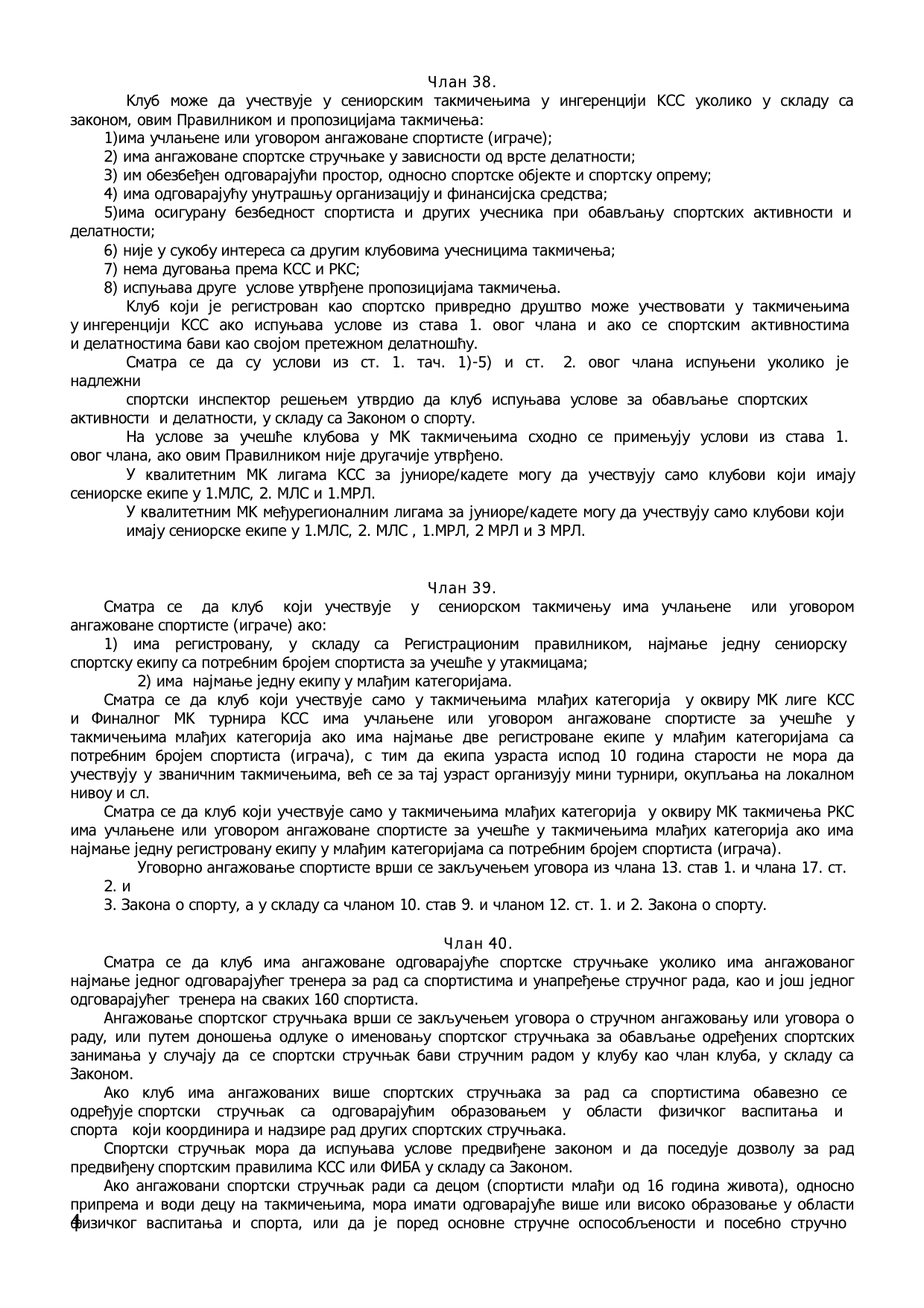

Члан 38.
Клуб  може  да  учествује  у  сениорским  такмичењима  у  ингеренцији  КСС  уколико  у  складу  са законом, овим Правилником и пропозицијама такмичења:
има учлањене или уговором ангажоване спортисте (играче);
има ангажоване спортске стручњаке у зависности од врсте делатности;
им обезбеђен одговарајући простор, односно спортске објекте и спортску опрему;
има одговарајућу унутрашњу организацију и финансијска средства;
има  осигурану  безбедност  спортиста  и  других  учесника  при  обављању  спортских  активности  и делатности;
није у сукобу интереса са другим клубовима учесницима такмичења;
нема дуговања према КСС и РКС;
испуњава друге  услове утврђене пропозицијама такмичења.
Клуб  који  је  регистрован  као  спортско  привредно  друштво  може  учествовати  у  такмичењима  у ингеренцији  КСС  ако  испуњава  услове  из  става  1.  овог  члана  и  ако  се  спортским  активностима  и делатностима бави као својом претежном делатношћу.
Сматра  се  да  су  услови  из  ст.  1.  тач.  1)-5)  и  ст.   2.  овог  члана  испуњени  уколико  је  надлежни
спортски  инспектор  решењем  утврдио  да  клуб  испуњава  услове  за  обављање  спортских  активности  и делатности, у складу са Законом о спорту.
На  услове  за  учешће  клубова  у  МК  такмичењима  сходно  се  примењују  услови  из  става  1.  овог члана, ако овим Правилником није другачије утврђено.
У  квалитетним  МК  лигама  КСС  за  јуниоре/кадете  могу  да  учествују  само  клубови  који  имају сениорске екипе у 1.МЛС, 2. МЛС и 1.МРЛ.
У квалитетним МК међурегионалним лигама за јуниоре/кадете могу да учествују само клубови који
имају сениорске екипе у 1.МЛС, 2. МЛС , 1.МРЛ, 2 МРЛ и 3 МРЛ.
Члан 39.
Сматра се  да клуб  који учествује  у  сениорском такмичењу има учлањене  или уговором ангажоване спортисте (играче) ако:
1)  има  регистровану,  у  складу  са  Регистрационим  правилником,  најмање  једну  сениорску  спортску екипу са потребним бројем спортиста за учешће у утакмицама;
2) има  најмање једну екипу у млађим категоријама.
Сматра  се  да  клуб  који учествује  само  у такмичењима  млађих категорија   у оквиру МК лиге  КСС и Финалног МК турнира КСС има учлањене или уговором ангажоване спортисте за учешће у такмичењима млађих категорија ако има најмање две регистроване екипе у млађим категоријама са потребним бројем спортиста (играча), с тим да екипа узраста испод 10 година старости не мора да учествују у званичним такмичењима, већ се за тај узраст организују мини турнири, окупљања на локалном нивоу и сл.
Сматра се да клуб који учествује само у такмичењима млађих категорија  у оквиру МК такмичења РКС има учлањене или уговором ангажоване спортисте за учешће у такмичењима млађих категорија ако има најмање једну регистровану екипу у млађим категоријама са потребним бројем спортиста (играча).
Уговорно ангажовање спортисте врши се закључењем уговора из члана 13. став 1. и члана 17. ст. 2. и
3. Закона о спорту, а у складу са чланом 10. став 9. и чланом 12. ст. 1. и 2. Закона о спорту.

Члан 40.
Сматра  се  да  клуб  има  ангажоване  одговарајуће  спортске  стручњаке  уколико  има  ангажованог најмање једног одговарајућег тренера за рад са спортистима и унапређење стручног рада, као и још једног одговарајућег  тренера на сваких 160 спортиста.
Ангажовање спортског стручњака врши се закључењем уговора о стручном ангажовању или уговора о раду, или путем доношења одлуке о именовању спортског стручњака за обављање одређених спортских занимања у случају да  се спортски стручњак бави стручним радом у клубу као члан клуба, у складу са Законом.
Ако  клуб  има  ангажованих  више  спортских  стручњака  за  рад  са  спортистима  обавезно  се  одређује спортски   стручњак   са   одговарајућим   образовањем   у   области   физичког   васпитања   и   спорта   који координира и надзире рад других спортских стручњака.
Спортски  стручњак  мора  да  испуњава  услове  предвиђене  законом  и  да  поседује  дозволу  за  рад предвиђену спортским правилима КСС или ФИБА у складу са Законом.
Ако ангажовани спортски стручњак ради са децом (спортисти млађи од 16 година живота), односно припрема и води децу на такмичењима, мора имати одговарајуће више или високо образовање у области физичког  васпитања  и  спорта,  или  да  је  поред  основне  стручне  оспособљености  и  посебно  стручно
4